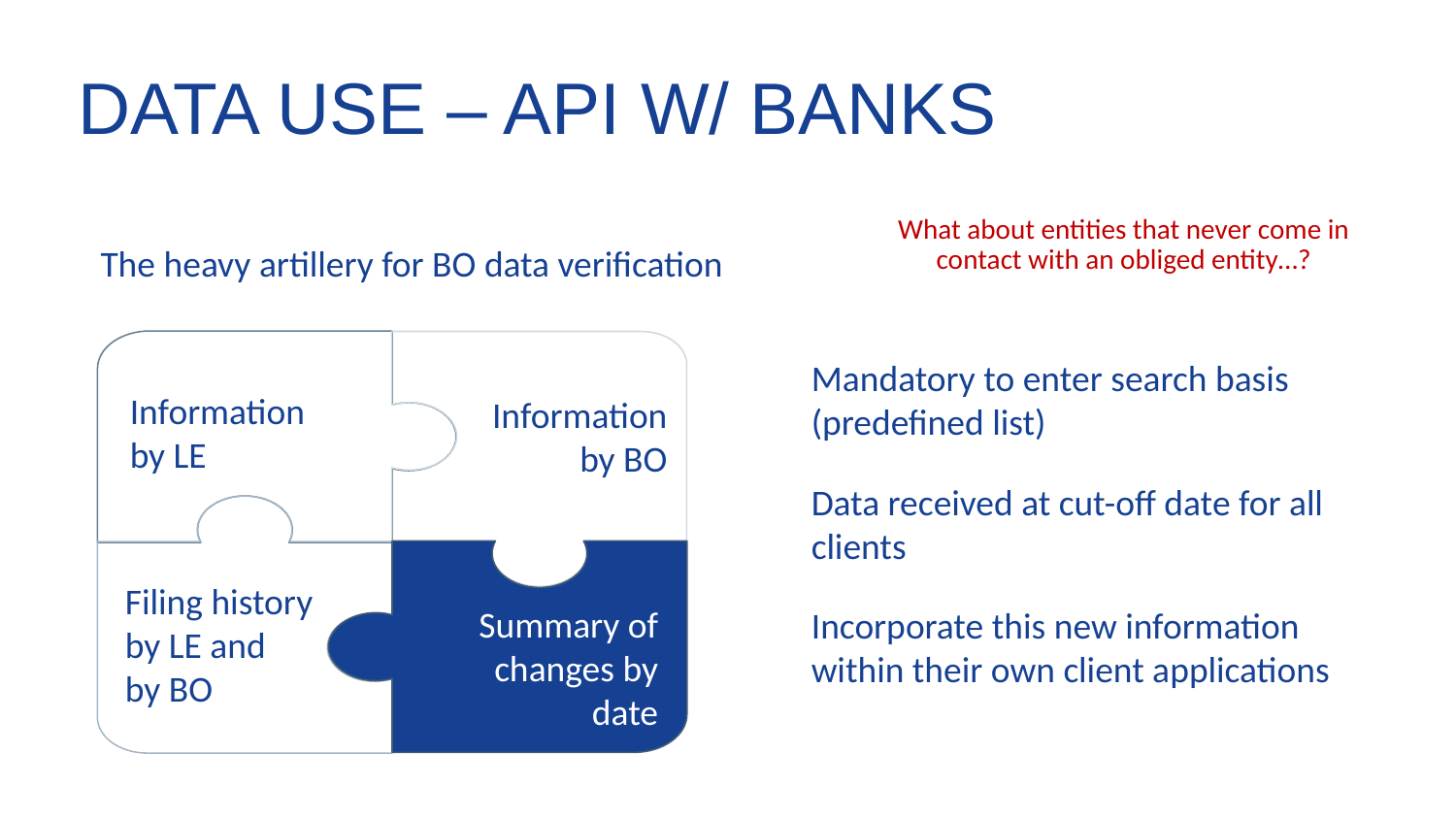

# Data Use – API w/ Banks

What about entities that never come in contact with an obliged entity…?
The heavy artillery for BO data verification

Information
by LE
Information
by BO
Filing history by LE and
by BO
Summary of changes by date
Mandatory to enter search basis (predefined list)

Data received at cut-off date for all clients

Incorporate this new information within their own client applications